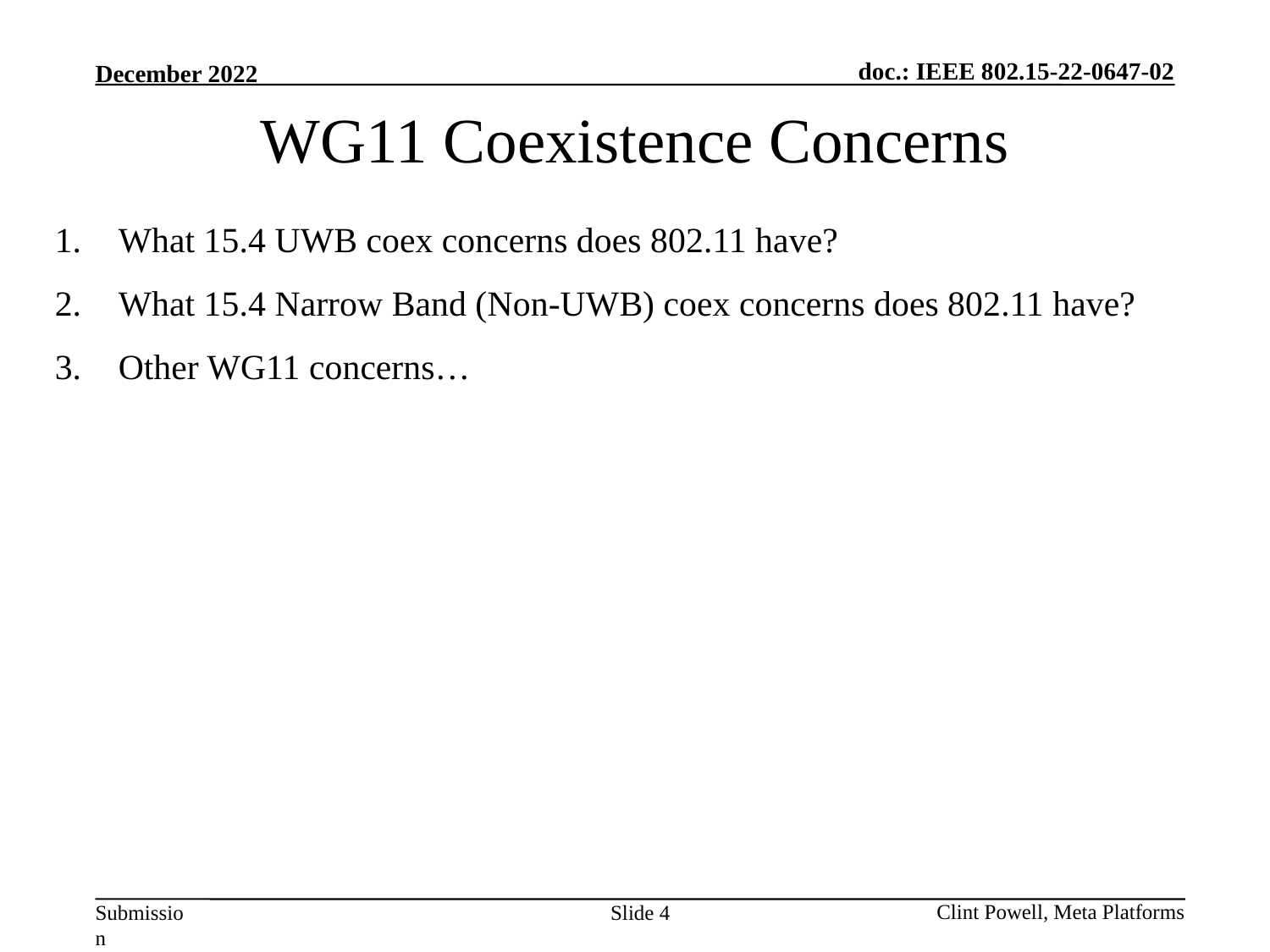

WG11 Coexistence Concerns
What 15.4 UWB coex concerns does 802.11 have?
What 15.4 Narrow Band (Non-UWB) coex concerns does 802.11 have?
Other WG11 concerns…

Slide 4